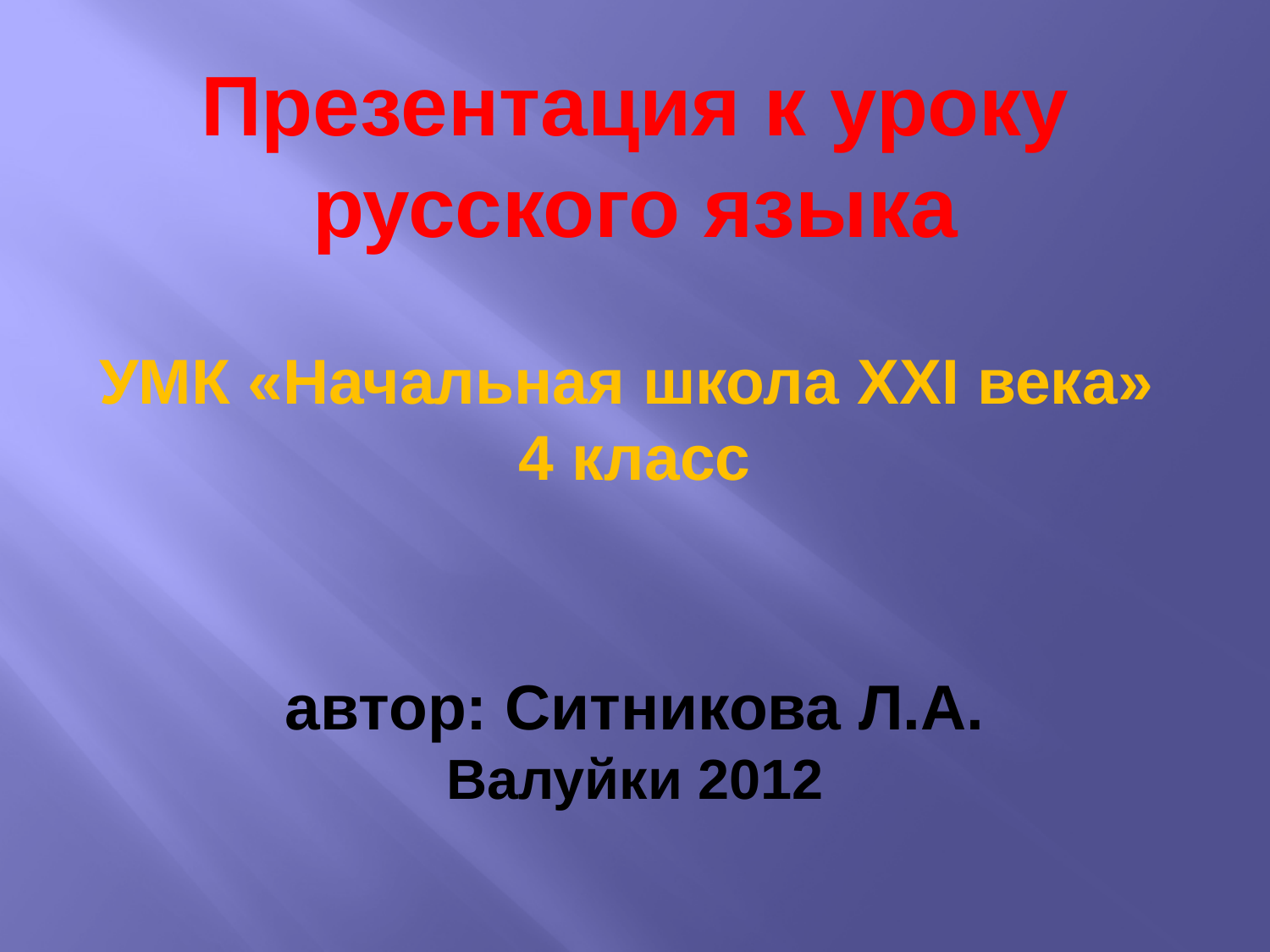

# Презентация к уроку русского языка УМК «Начальная школа XXI века» 4 класс автор: Ситникова Л.А. Валуйки 2012